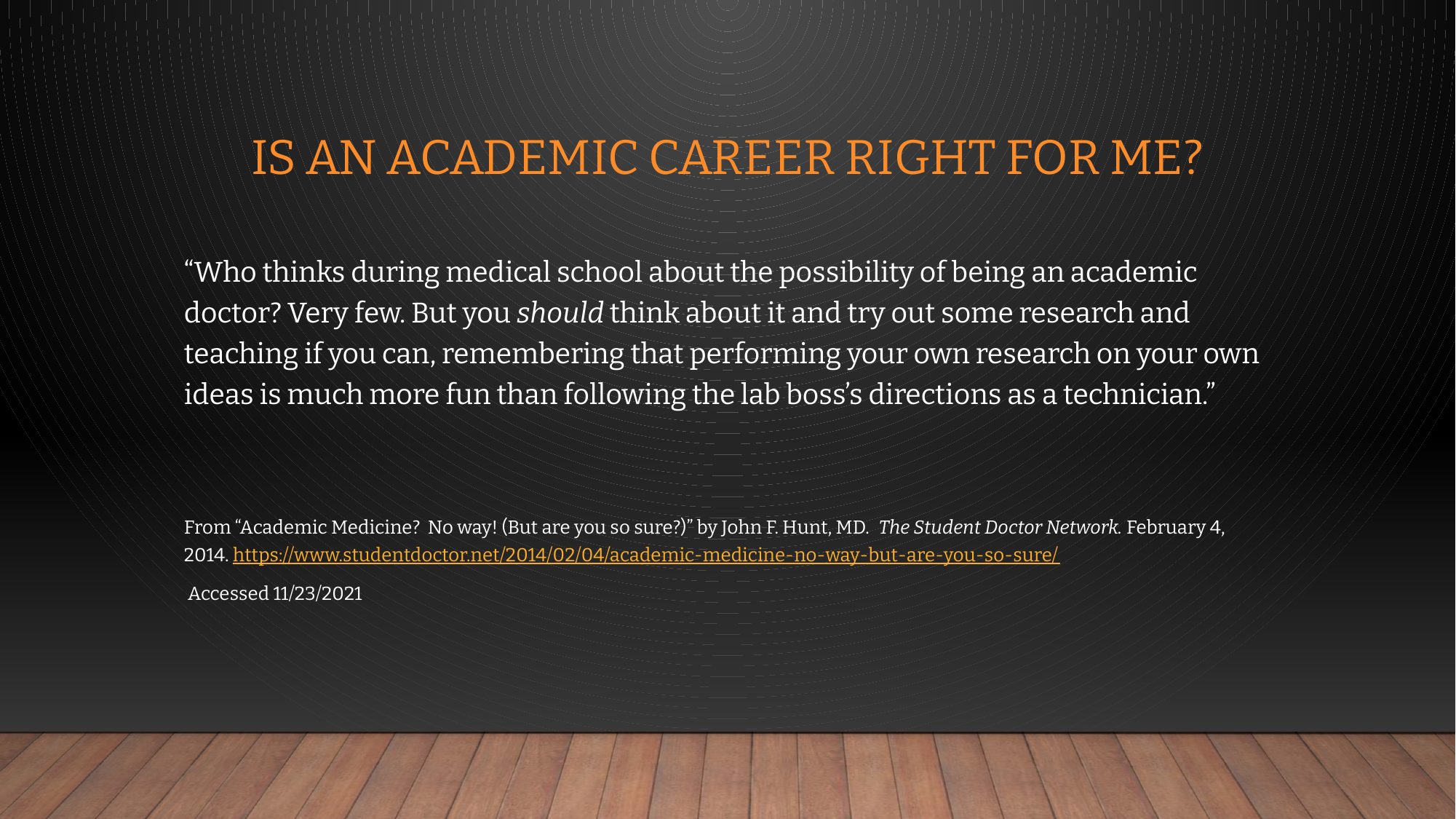

# Is an academic career right for me?
“Who thinks during medical school about the possibility of being an academic doctor? Very few. But you should think about it and try out some research and teaching if you can, remembering that performing your own research on your own ideas is much more fun than following the lab boss’s directions as a technician.”

From “Academic Medicine?  No way! (But are you so sure?)” by John F. Hunt, MD.  The Student Doctor Network. February 4, 2014. https://www.studentdoctor.net/2014/02/04/academic-medicine-no-way-but-are-you-so-sure/
 Accessed 11/23/2021